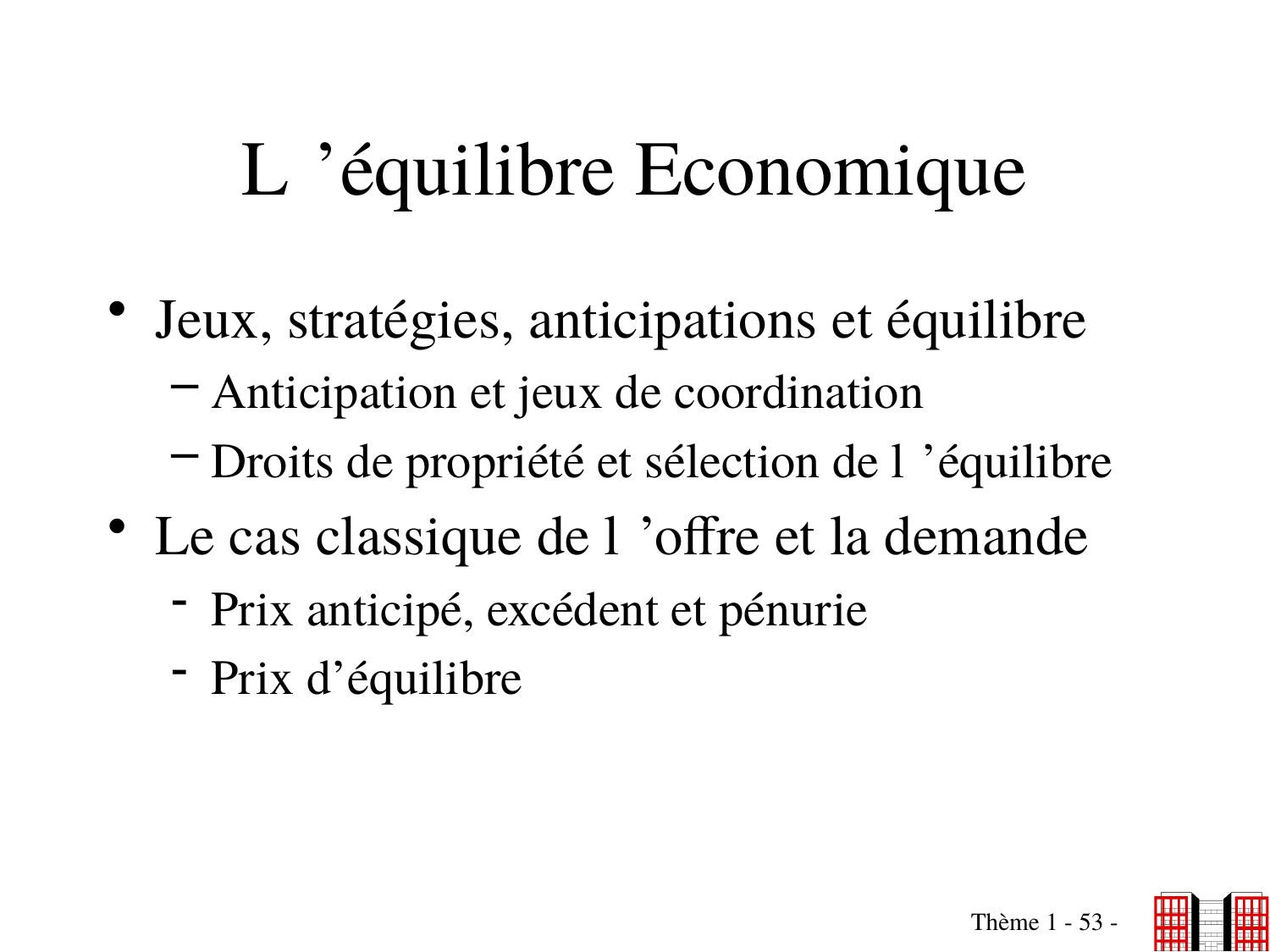

# L ’équilibre Economique
Jeux, stratégies, anticipations et équilibre
Anticipation et jeux de coordination
Droits de propriété et sélection de l ’équilibre
Le cas classique de l ’offre et la demande
Prix anticipé, excédent et pénurie
Prix d’équilibre

Thème 1 - 53 -